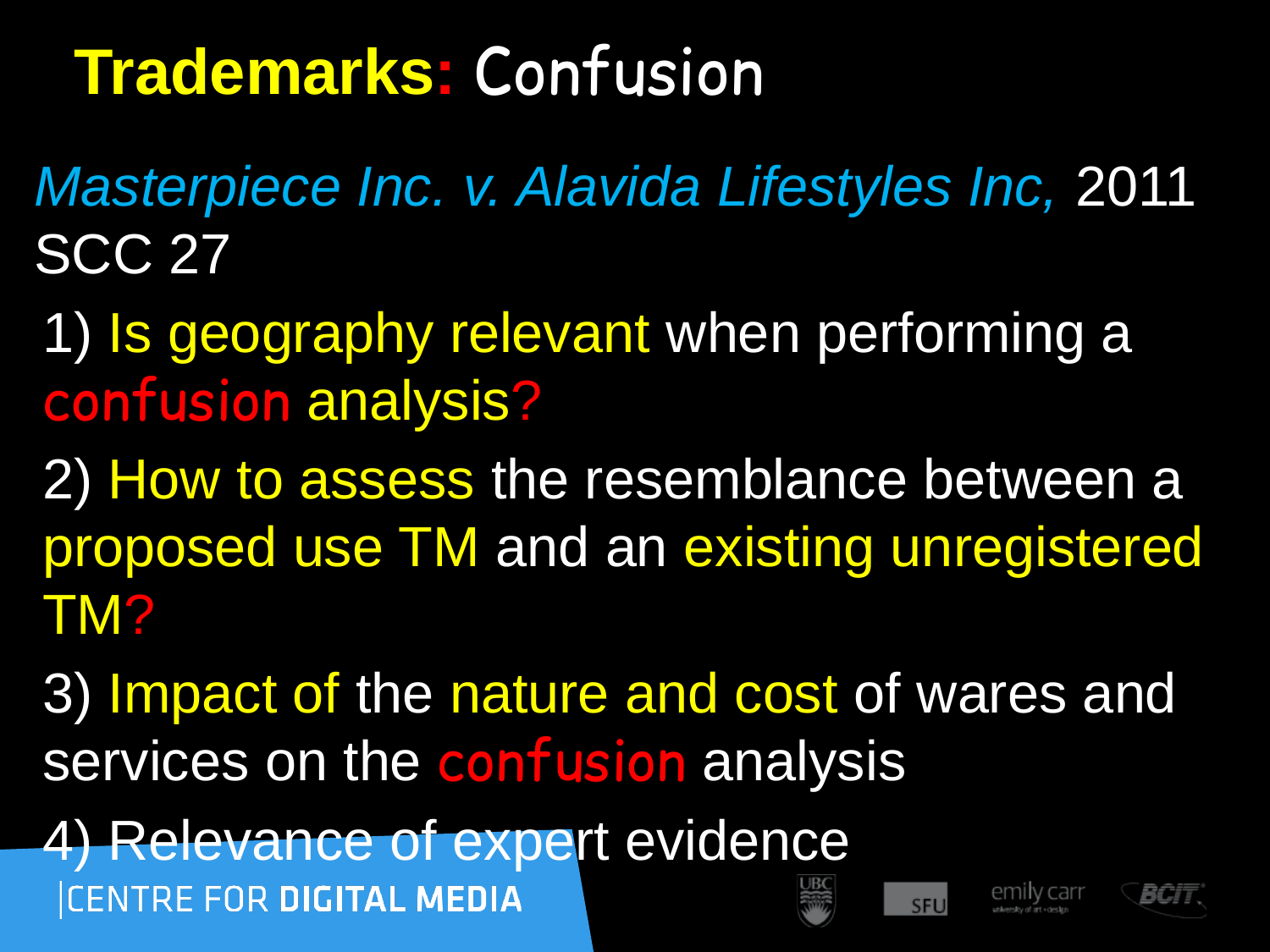

128
# Trademarks: Confusion
Masterpiece Inc. v. Alavida Lifestyles Inc, 2011 SCC 27
1) Is geography relevant when performing a confusion analysis?
2) How to assess the resemblance between a proposed use TM and an existing unregistered TM?
3) Impact of the nature and cost of wares and services on the confusion analysis
4) Relevance of expert evidence